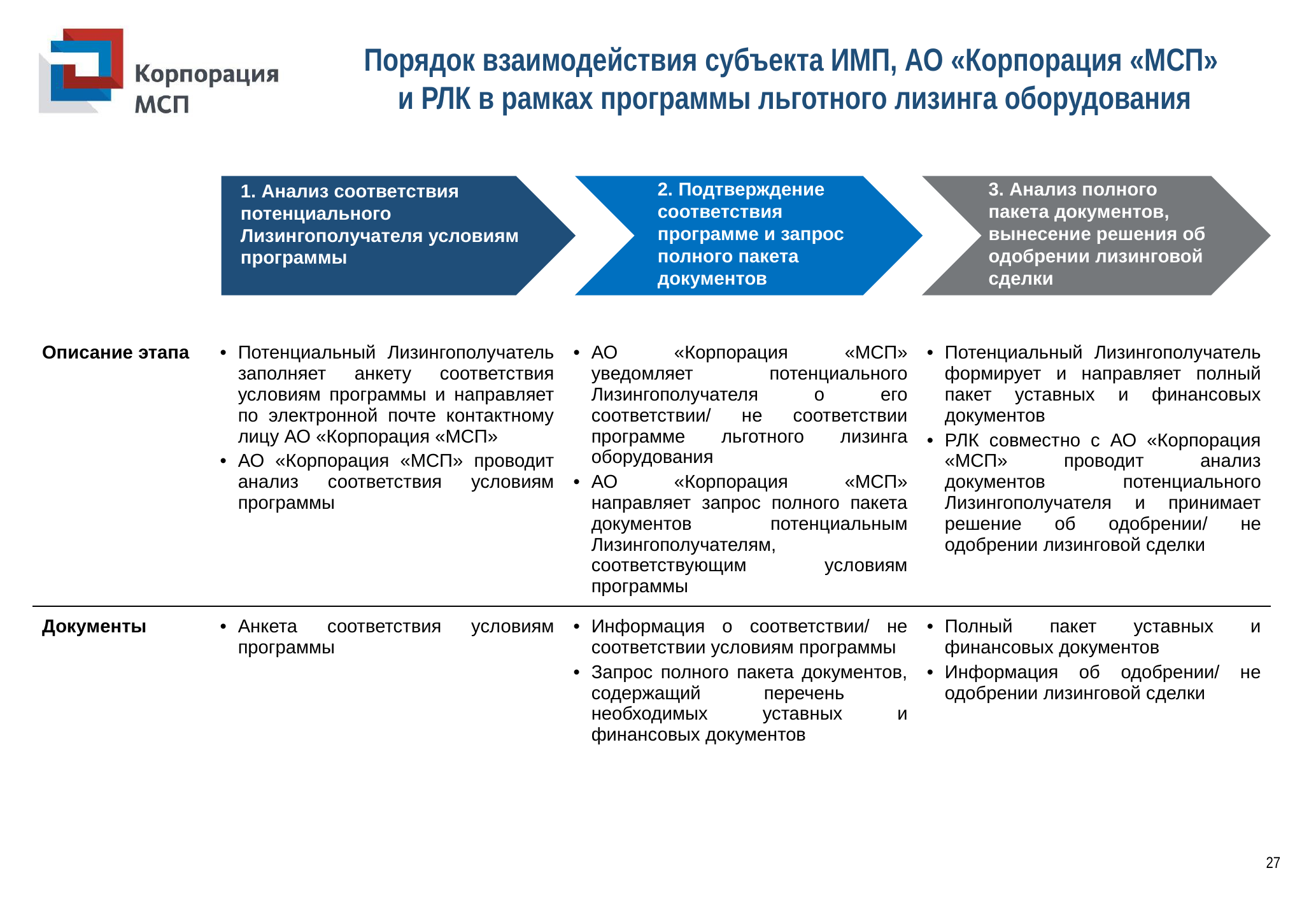

# Порядок взаимодействия субъекта ИМП, АО «Корпорация «МСП» и РЛК в рамках программы льготного лизинга оборудования
2. Подтверждение соответствия программе и запрос полного пакета документов

3. Анализ полного пакета документов, вынесение решения об одобрении лизинговой сделки

1. Анализ соответствия потенциального Лизингополучателя условиям программы

| Описание этапа | Потенциальный Лизингополучатель заполняет анкету соответствия условиям программы и направляет по электронной почте контактному лицу АО «Корпорация «МСП» АО «Корпорация «МСП» проводит анализ соответствия условиям программы | АО «Корпорация «МСП» уведомляет потенциального Лизингополучателя о его соответствии/ не соответствии программе льготного лизинга оборудования АО «Корпорация «МСП» направляет запрос полного пакета документов потенциальным Лизингополучателям, соответствующим условиям программы | Потенциальный Лизингополучатель формирует и направляет полный пакет уставных и финансовых документов РЛК совместно с АО «Корпорация «МСП» проводит анализ документов потенциального Лизингополучателя и принимает решение об одобрении/ не одобрении лизинговой сделки |
| --- | --- | --- | --- |
| Документы | Анкета соответствия условиям программы | Информация о соответствии/ не соответствии условиям программы Запрос полного пакета документов, содержащий перечень необходимых уставных и финансовых документов | Полный пакет уставных и финансовых документов Информация об одобрении/ не одобрении лизинговой сделки |
27